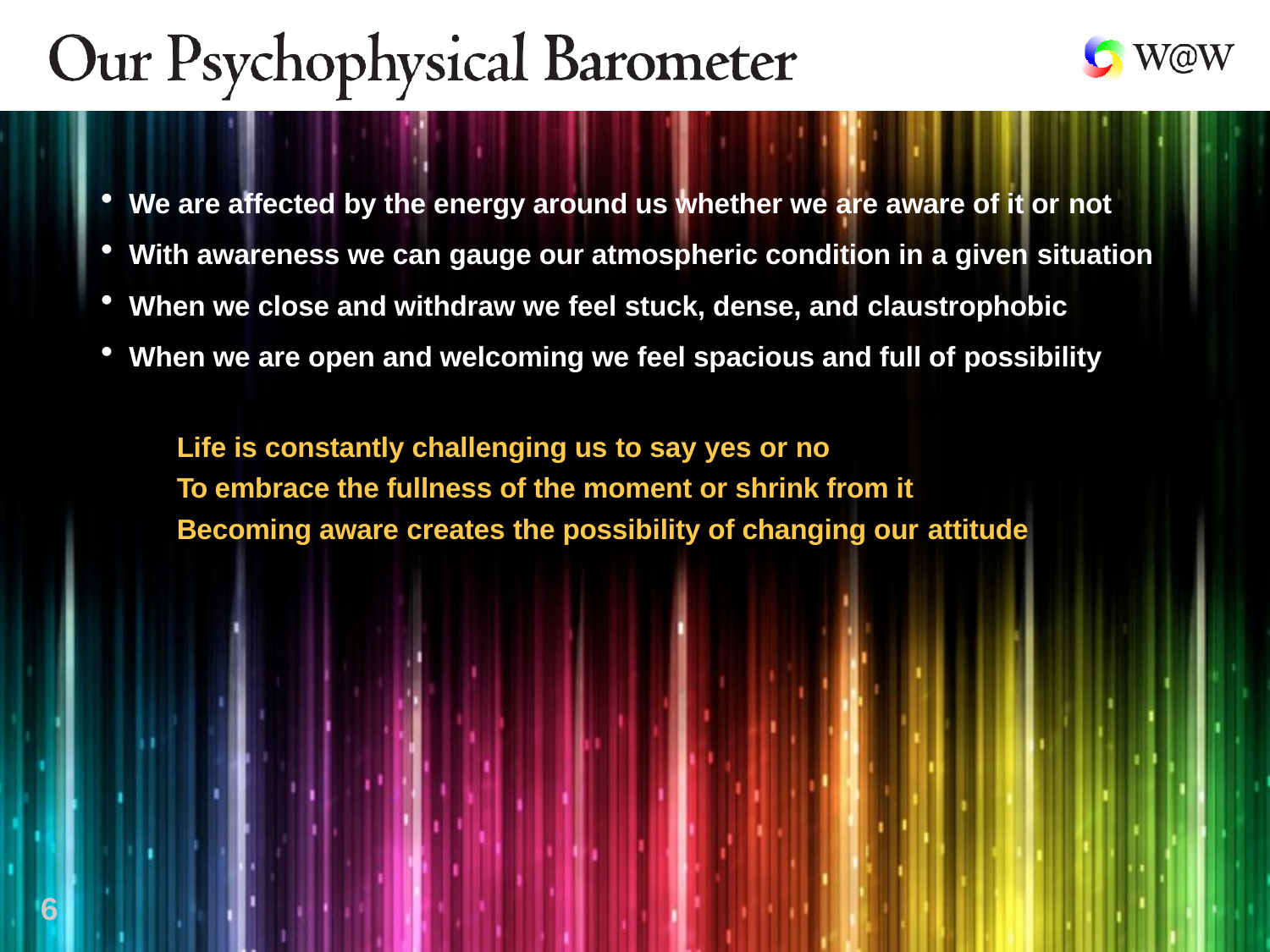

We are affected by the energy around us whether we are aware of it or not
With awareness we can gauge our atmospheric condition in a given situation
When we close and withdraw we feel stuck, dense, and claustrophobic
When we are open and welcoming we feel spacious and full of possibility

Life is constantly challenging us to say yes or no
To embrace the fullness of the moment or shrink from it  Becoming aware creates the possibility of changing our attitude
6